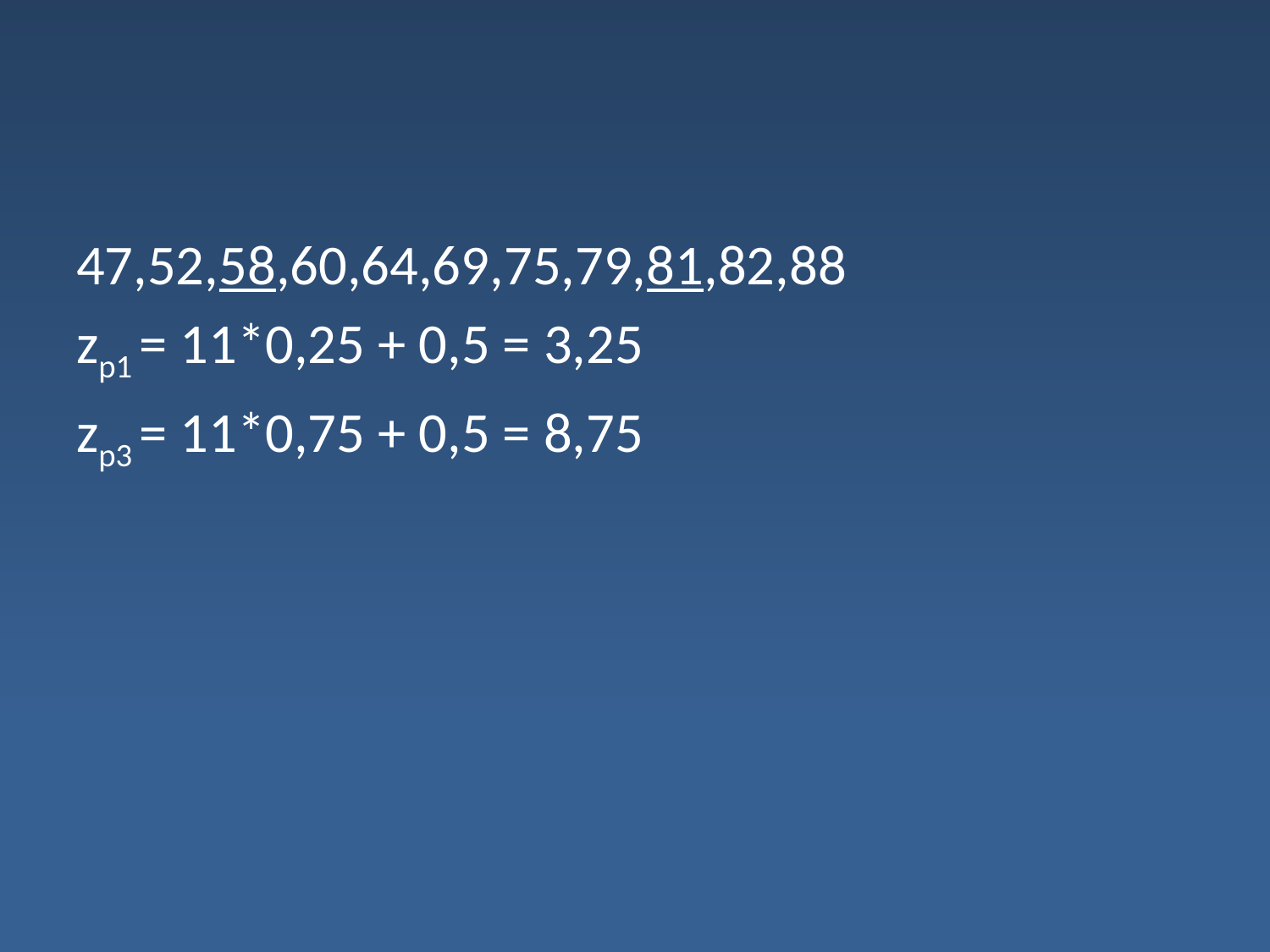

47,52,58,60,64,69,75,79,81,82,88
zp1 = 11*0,25 + 0,5 = 3,25
zp3 = 11*0,75 + 0,5 = 8,75